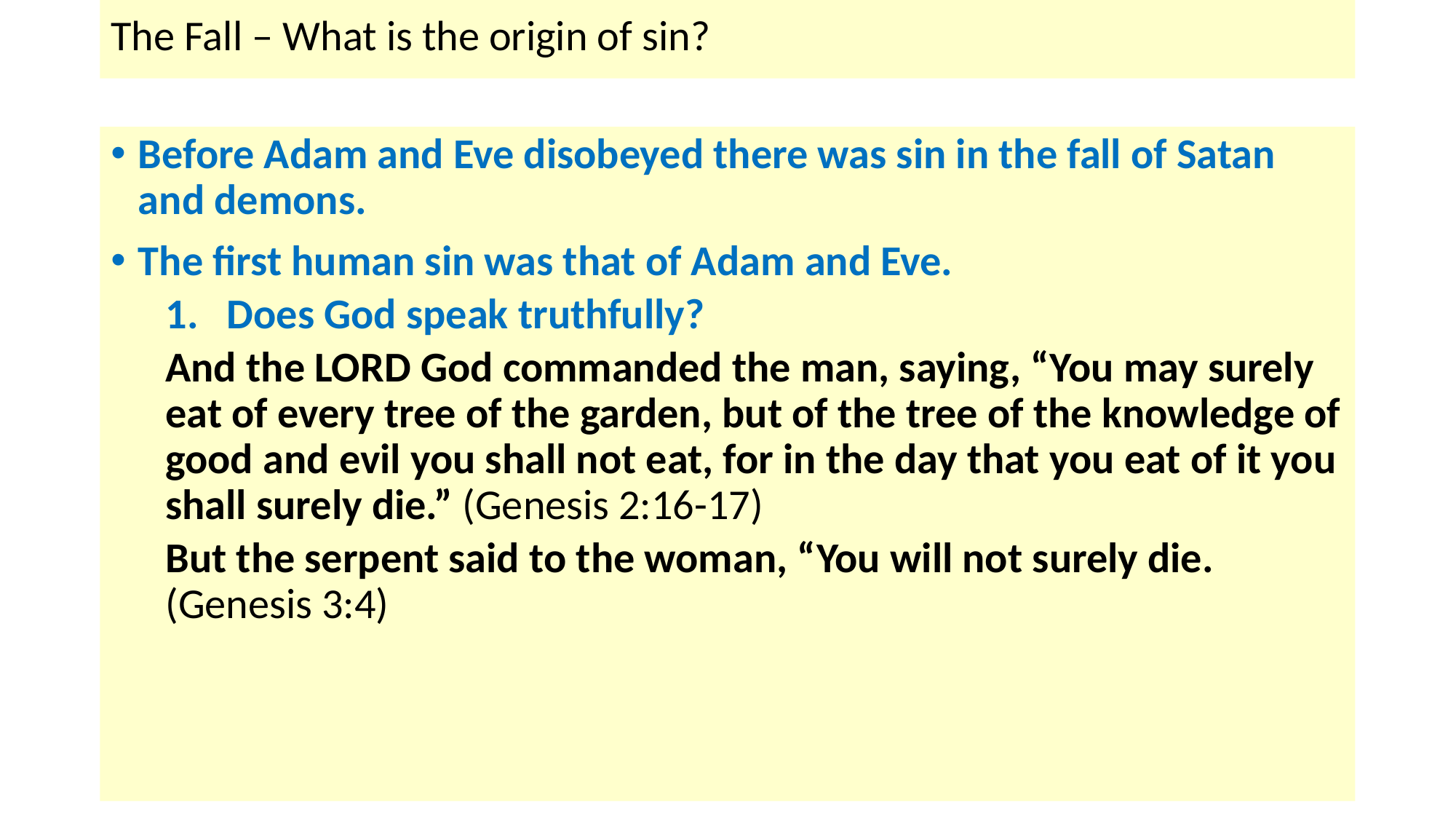

# The Fall – What is the origin of sin?
Before Adam and Eve disobeyed there was sin in the fall of Satan and demons.
The first human sin was that of Adam and Eve.
Does God speak truthfully?
And the LORD God commanded the man, saying, “You may surely eat of every tree of the garden, but of the tree of the knowledge of good and evil you shall not eat, for in the day that you eat of it you shall surely die.” (Genesis 2:16-17)
But the serpent said to the woman, “You will not surely die. (Genesis 3:4)